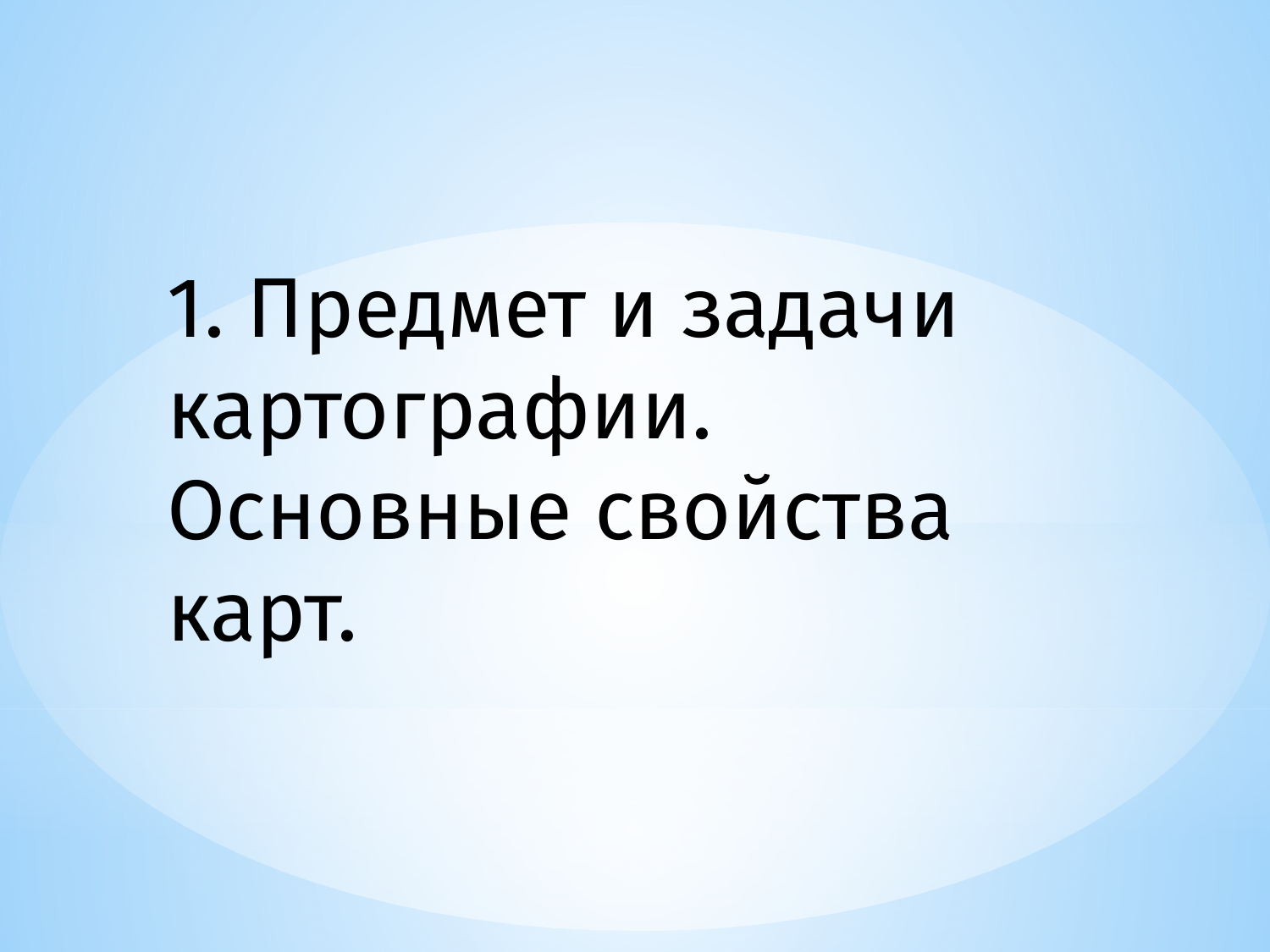

1. Предмет и задачи картографии. Основные свойства карт.